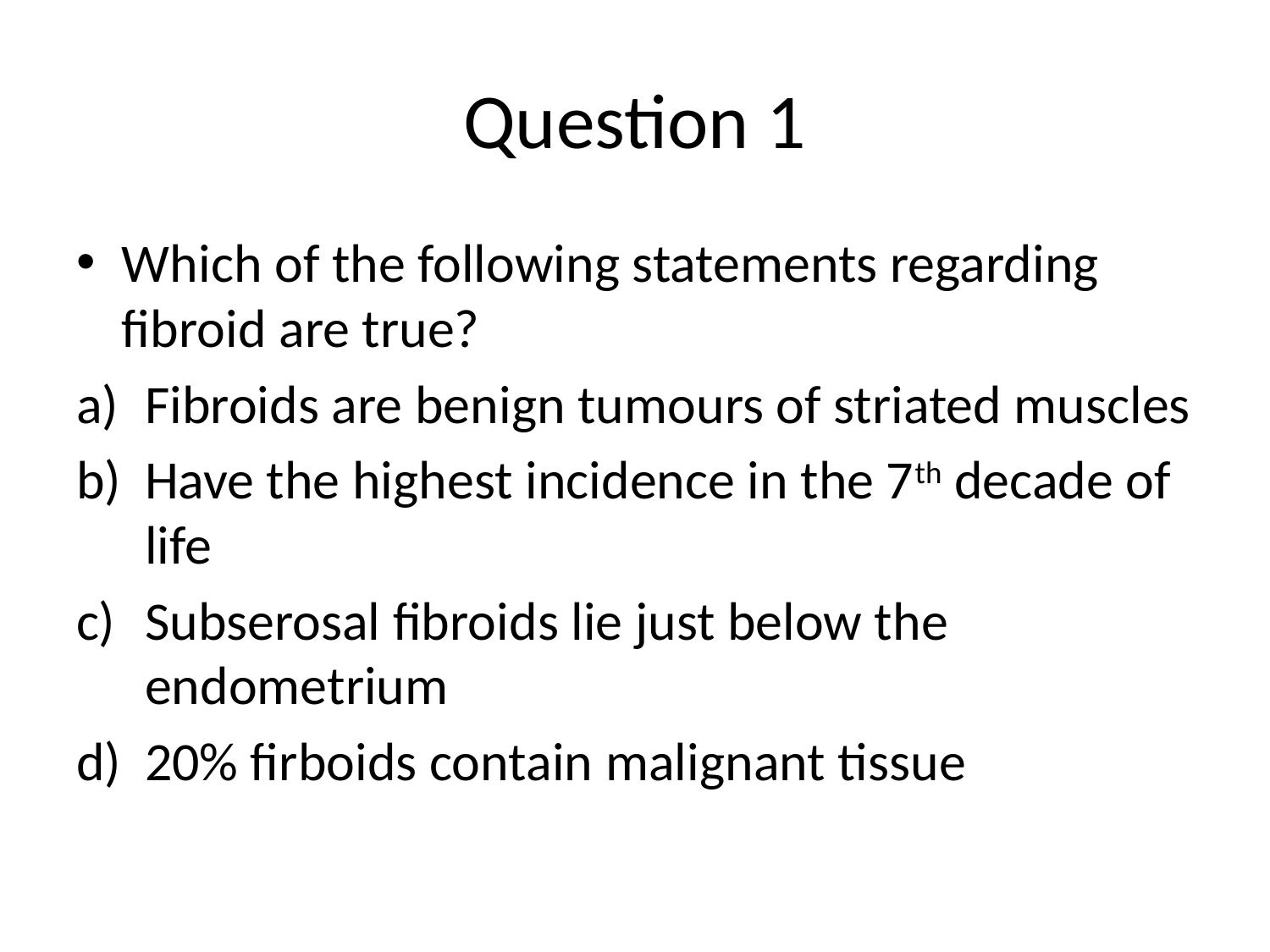

# Question 1
Which of the following statements regarding fibroid are true?
Fibroids are benign tumours of striated muscles
Have the highest incidence in the 7th decade of life
Subserosal fibroids lie just below the endometrium
20% firboids contain malignant tissue